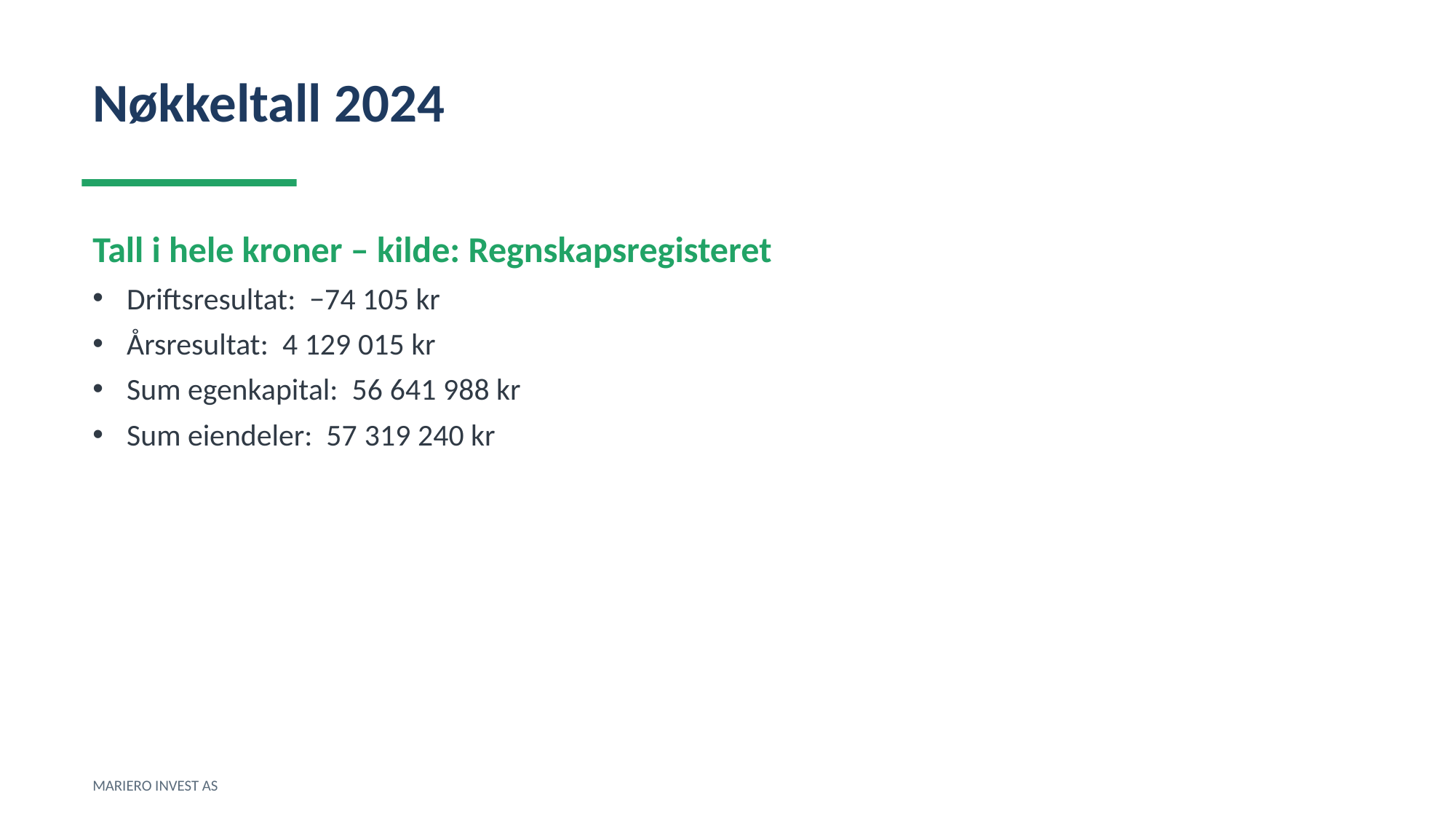

Nøkkeltall 2024

Tall i hele kroner – kilde: Regnskapsregisteret
Driftsresultat:  −74 105 kr
Årsresultat:  4 129 015 kr
Sum egenkapital:  56 641 988 kr
Sum eiendeler:  57 319 240 kr
MARIERO INVEST AS